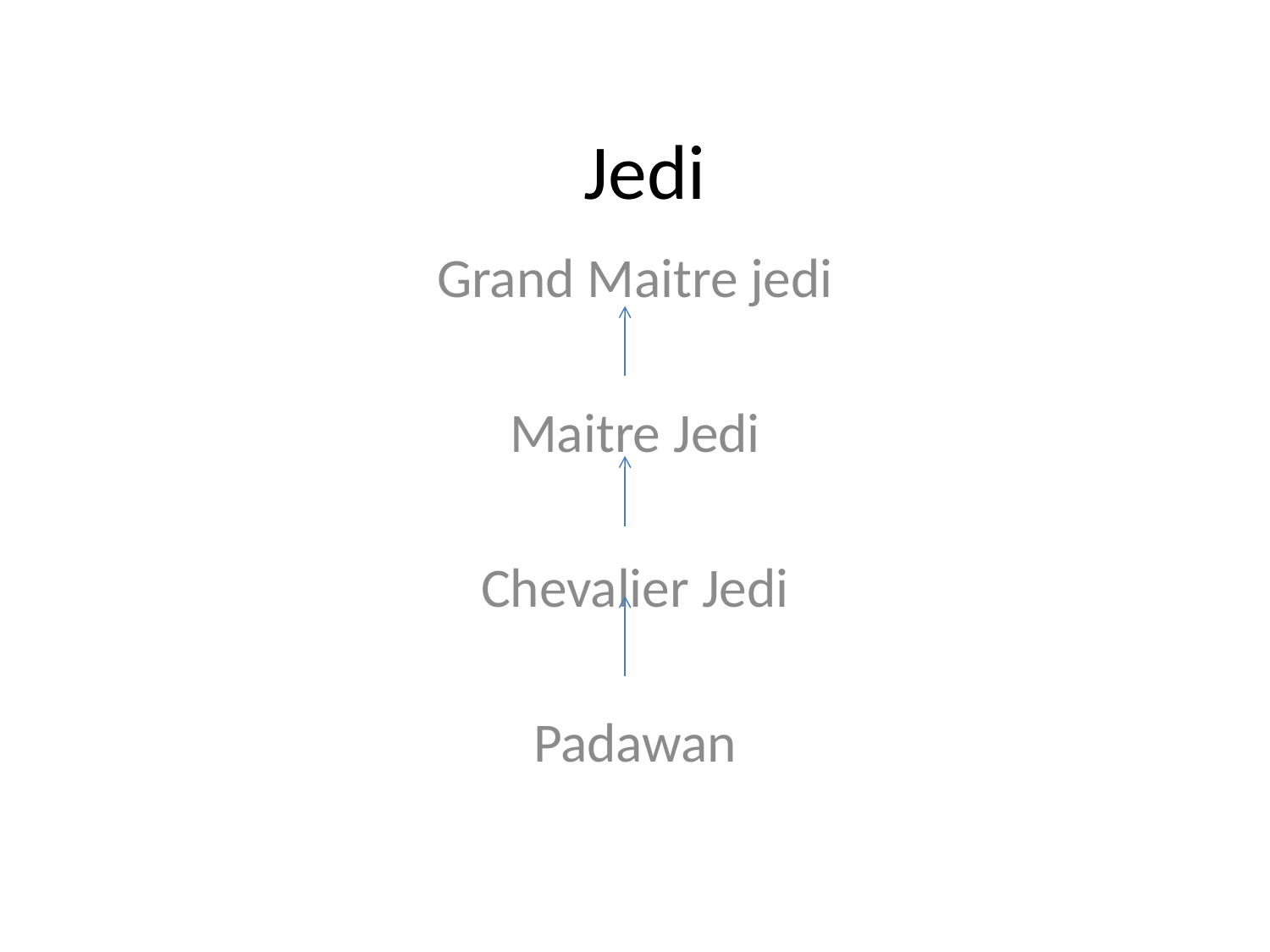

# Jedi
Grand Maitre jedi

Maitre Jedi

Chevalier Jedi

Padawan